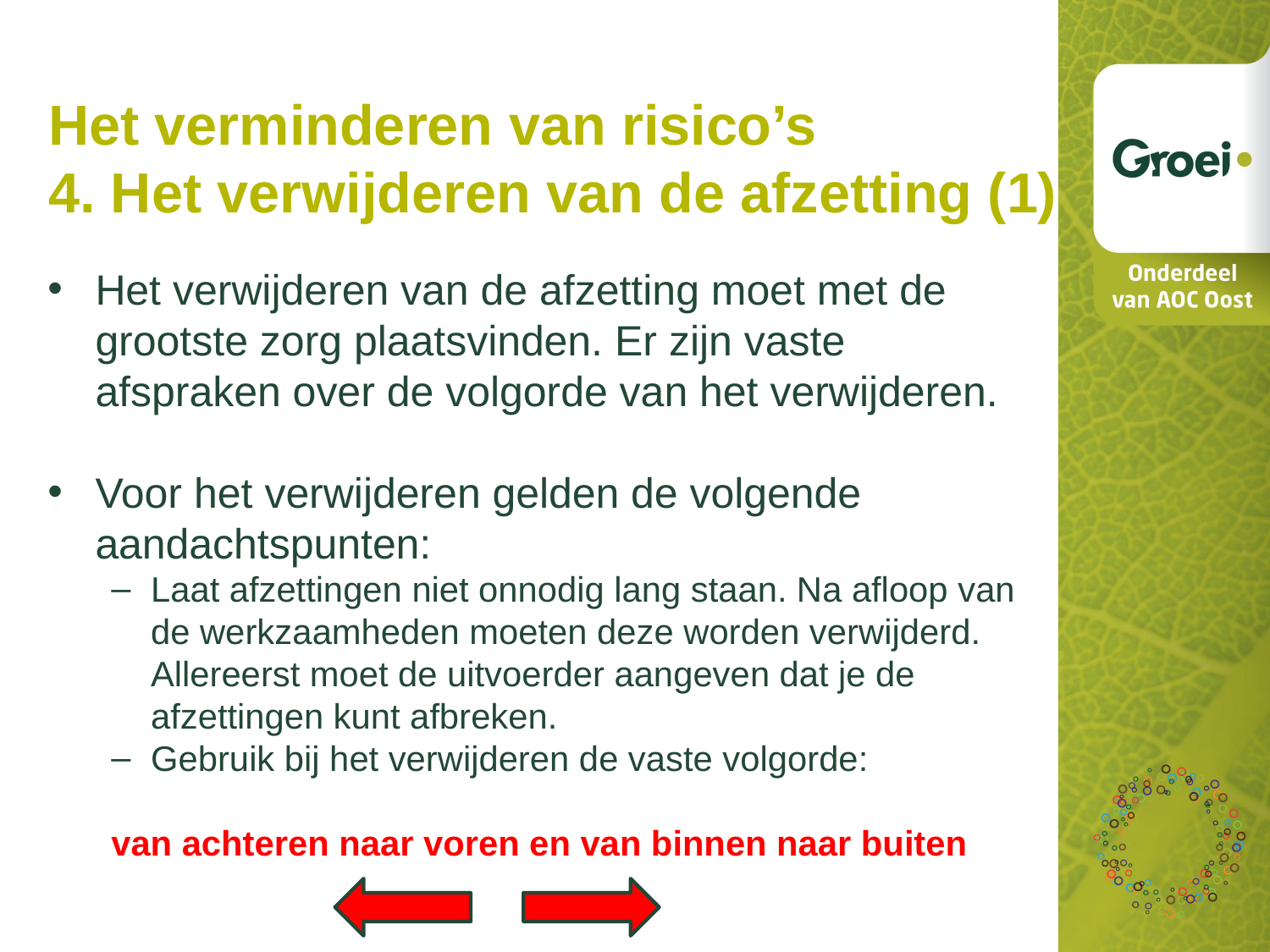

Het verminderen van risico’s
4. Het verwijderen van de afzetting (1)
Het verwijderen van de afzetting moet met de grootste zorg plaatsvinden. Er zijn vaste afspraken over de volgorde van het verwijderen.

Voor het verwijderen gelden de volgende aandachtspunten:
Laat afzettingen niet onnodig lang staan. Na afloop van de werkzaamheden moeten deze worden verwijderd. Allereerst moet de uitvoerder aangeven dat je de afzettingen kunt afbreken.
Gebruik bij het verwijderen de vaste volgorde:
van achteren naar voren en van binnen naar buiten